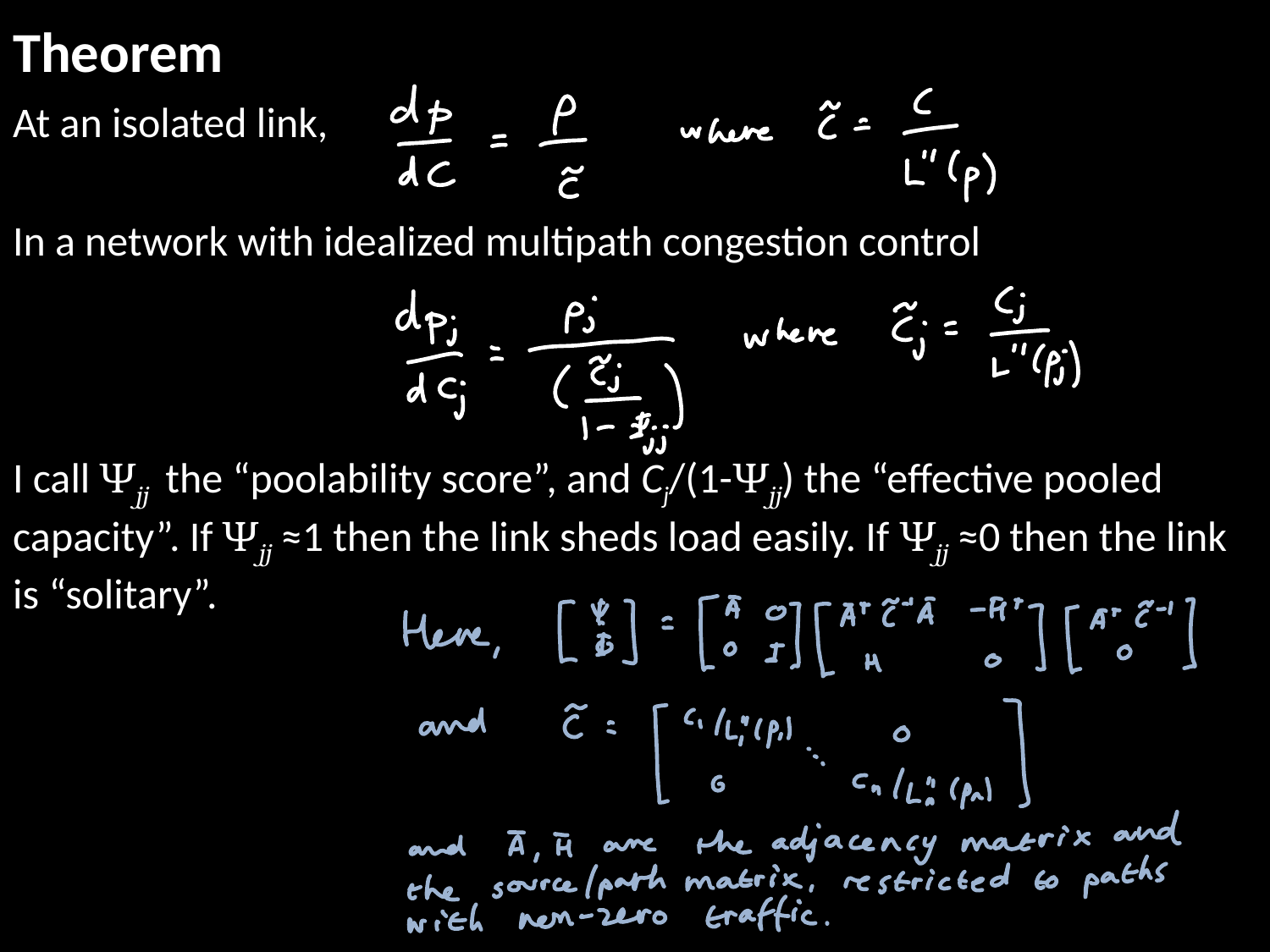

# Theorem
At an isolated link,

In a network with idealized multipath congestion control

I call Ψjj  the “poolability score”, and Cj/(1-Ψjj) the “effective pooled capacity”. If Ψjj ≈1 then the link sheds load easily. If Ψjj ≈0 then the link is “solitary”.